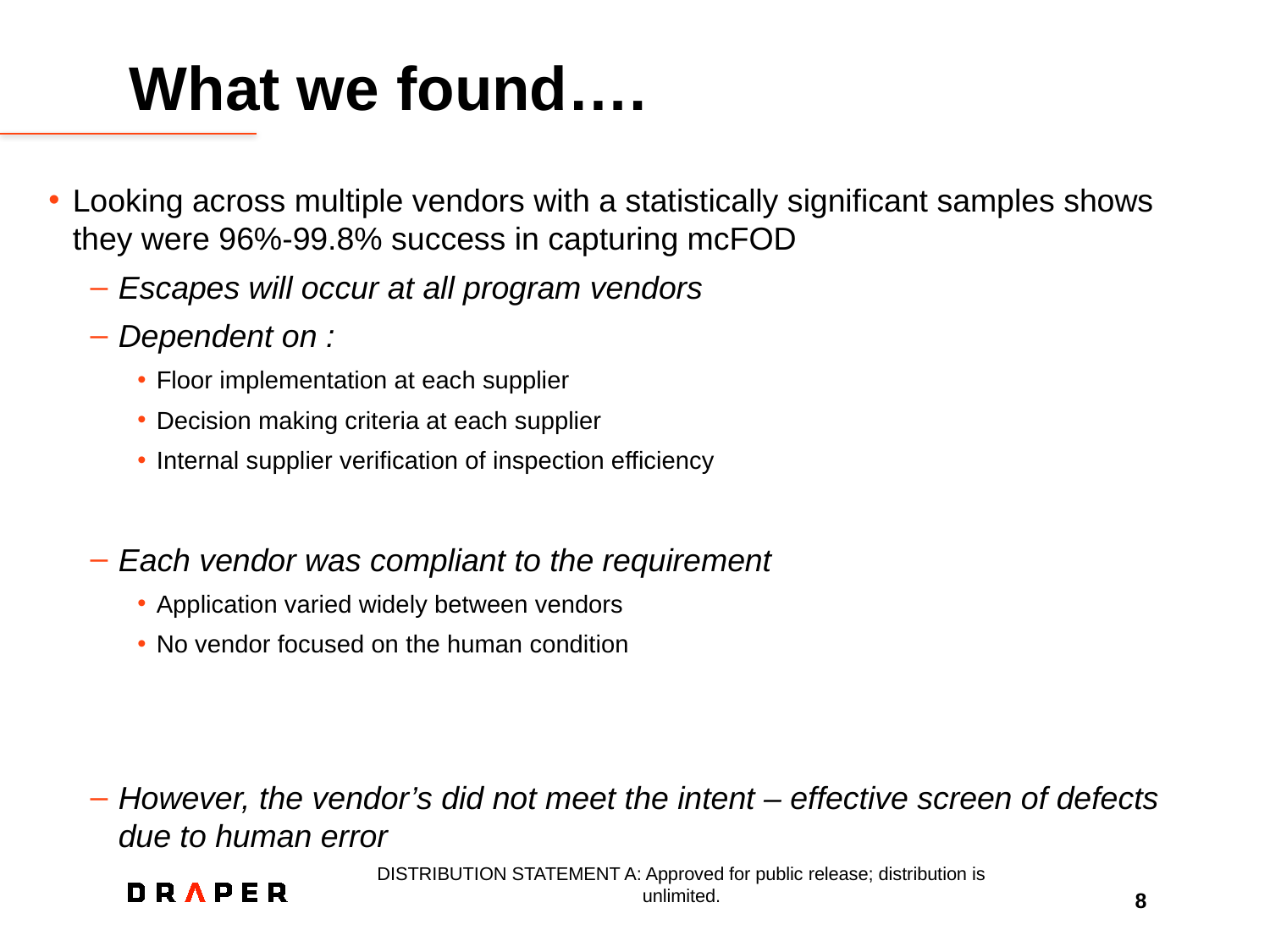

# What we found….
Looking across multiple vendors with a statistically significant samples shows they were 96%-99.8% success in capturing mcFOD
Escapes will occur at all program vendors
Dependent on :
Floor implementation at each supplier
Decision making criteria at each supplier
Internal supplier verification of inspection efficiency

Each vendor was compliant to the requirement
Application varied widely between vendors
No vendor focused on the human condition

However, the vendor’s did not meet the intent – effective screen of defects due to human error

THIS is where we disacuss AUGMENTING the QUAILITY PROGRAM TO MEET INTENT – THEY WERE COMPLIANT BUT DID NOT WEED OUT HUMAN CONTRIBUTION

DISTRIBUTION STATEMENT A: Approved for public release; distribution is unlimited.

8